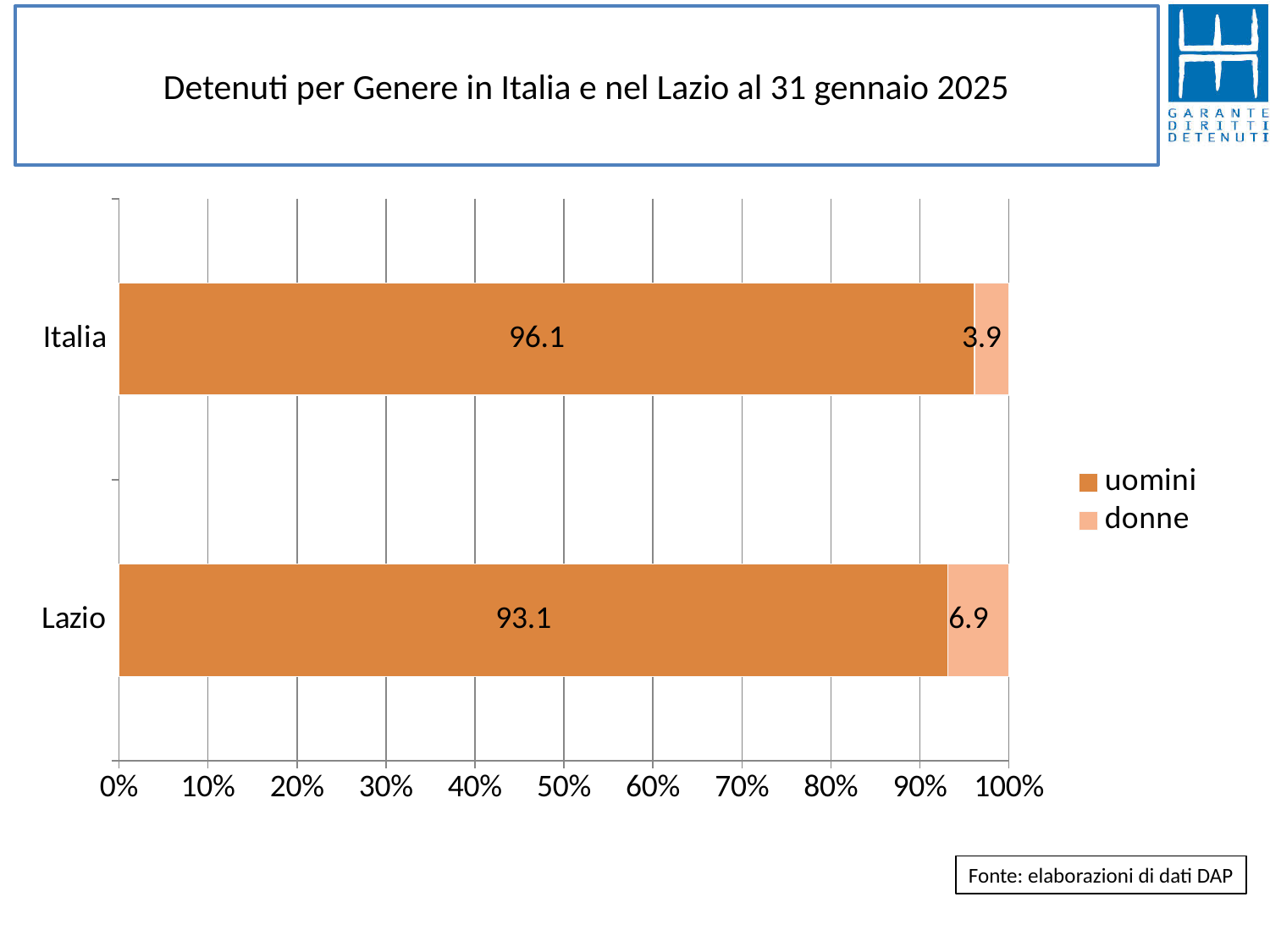

# Detenuti per Genere in Italia e nel Lazio al 31 gennaio 2025

### Chart

| Category | uomini  | donne |
|---|---|---|
| Lazio | 93.10967353693395 | 6.890326463066045 |
| Italia | 96.11247496608308 | 3.88752503391692 |
Fonte: elaborazioni di dati DAP